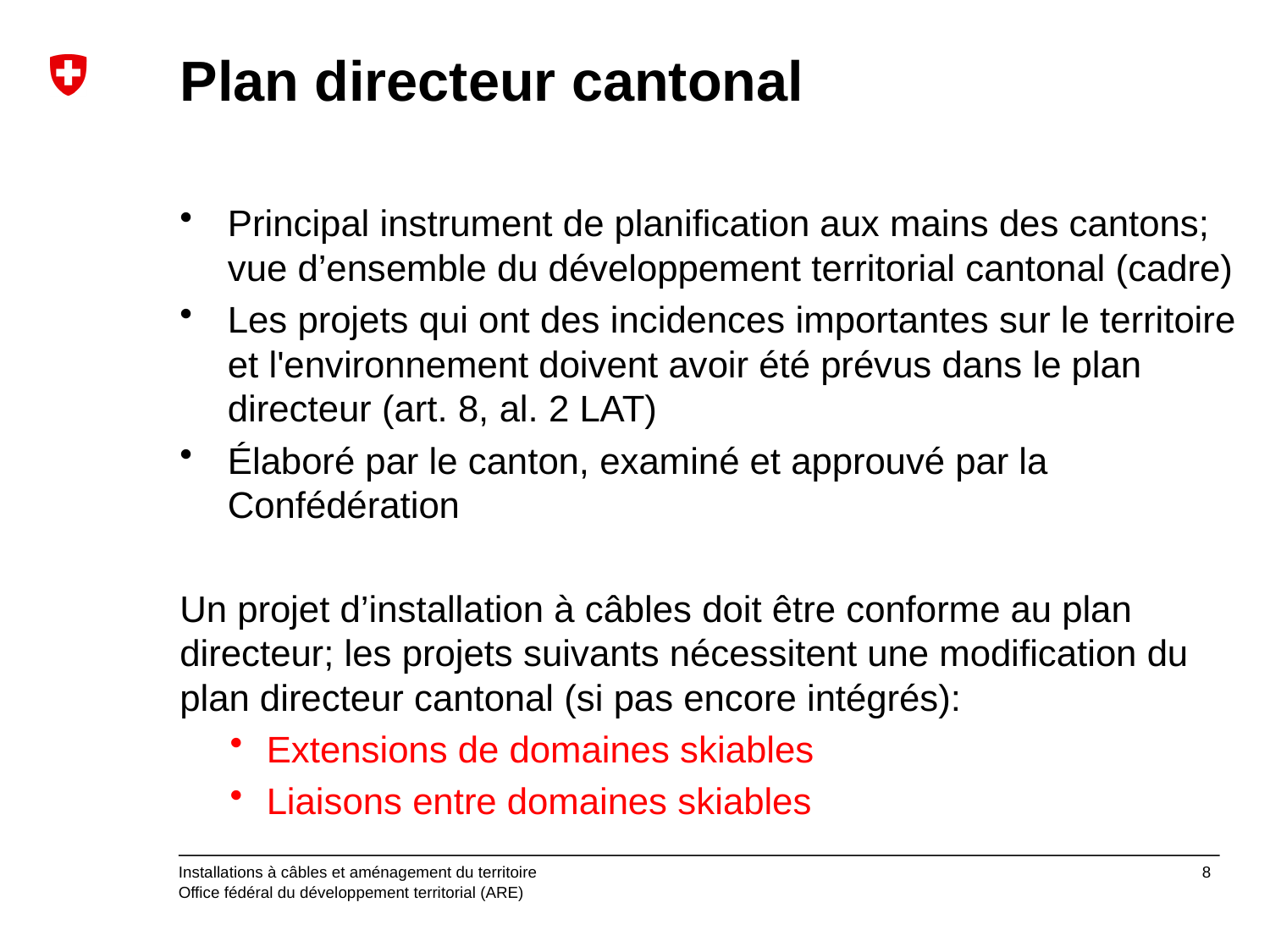

# Plan directeur cantonal
Principal instrument de planification aux mains des cantons; vue d’ensemble du développement territorial cantonal (cadre)
Les projets qui ont des incidences importantes sur le territoire et l'environnement doivent avoir été prévus dans le plan directeur (art. 8, al. 2 LAT)
Élaboré par le canton, examiné et approuvé par la Confédération

Un projet d’installation à câbles doit être conforme au plan directeur; les projets suivants nécessitent une modification du plan directeur cantonal (si pas encore intégrés):
Extensions de domaines skiables
Liaisons entre domaines skiables